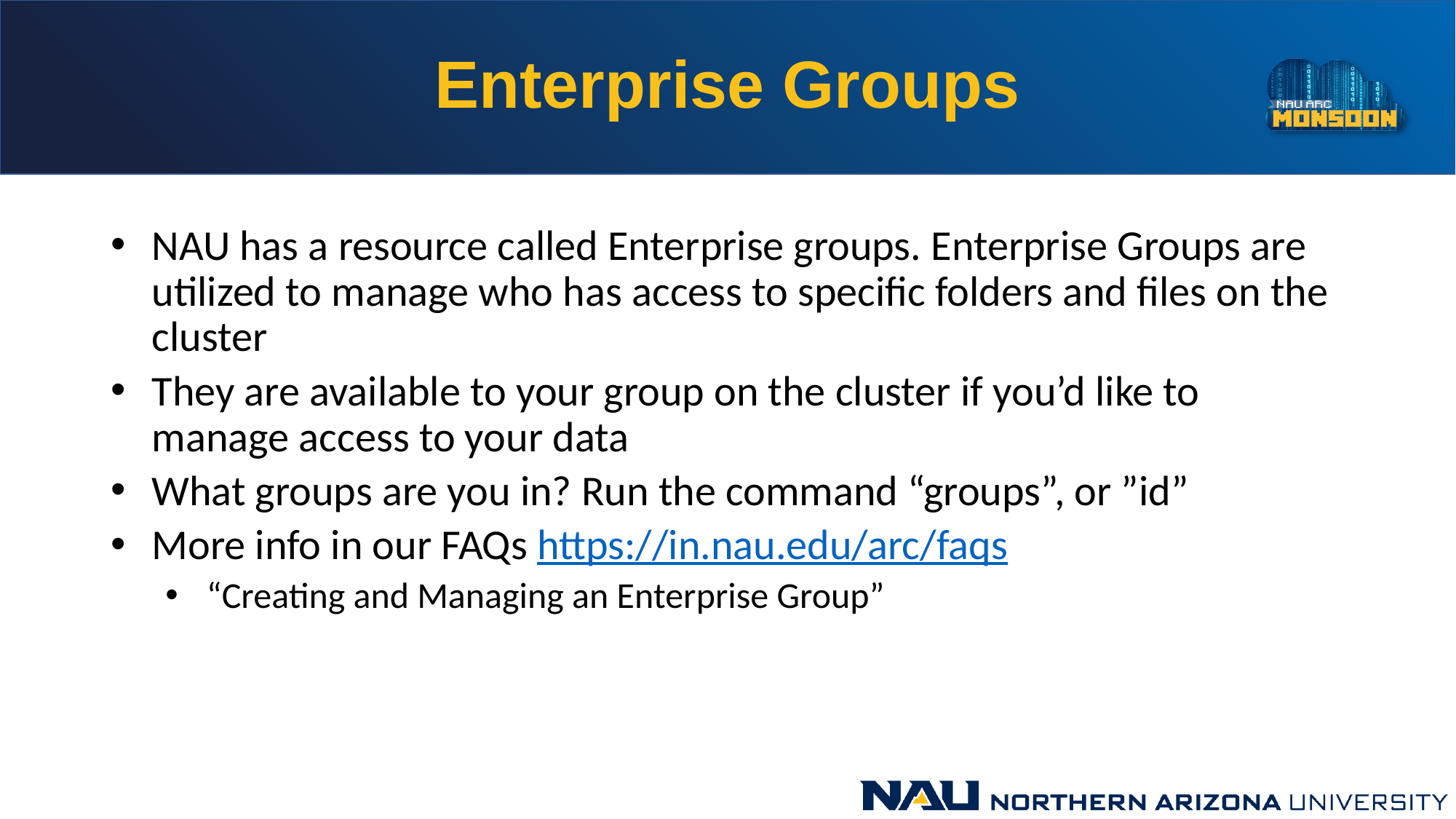

# Enterprise Groups
NAU has a resource called Enterprise groups. Enterprise Groups are utilized to manage who has access to specific folders and files on the cluster
They are available to your group on the cluster if you’d like to manage access to your data
What groups are you in? Run the command “groups”, or ”id”
More info in our FAQs https://in.nau.edu/arc/faqs
“Creating and Managing an Enterprise Group”